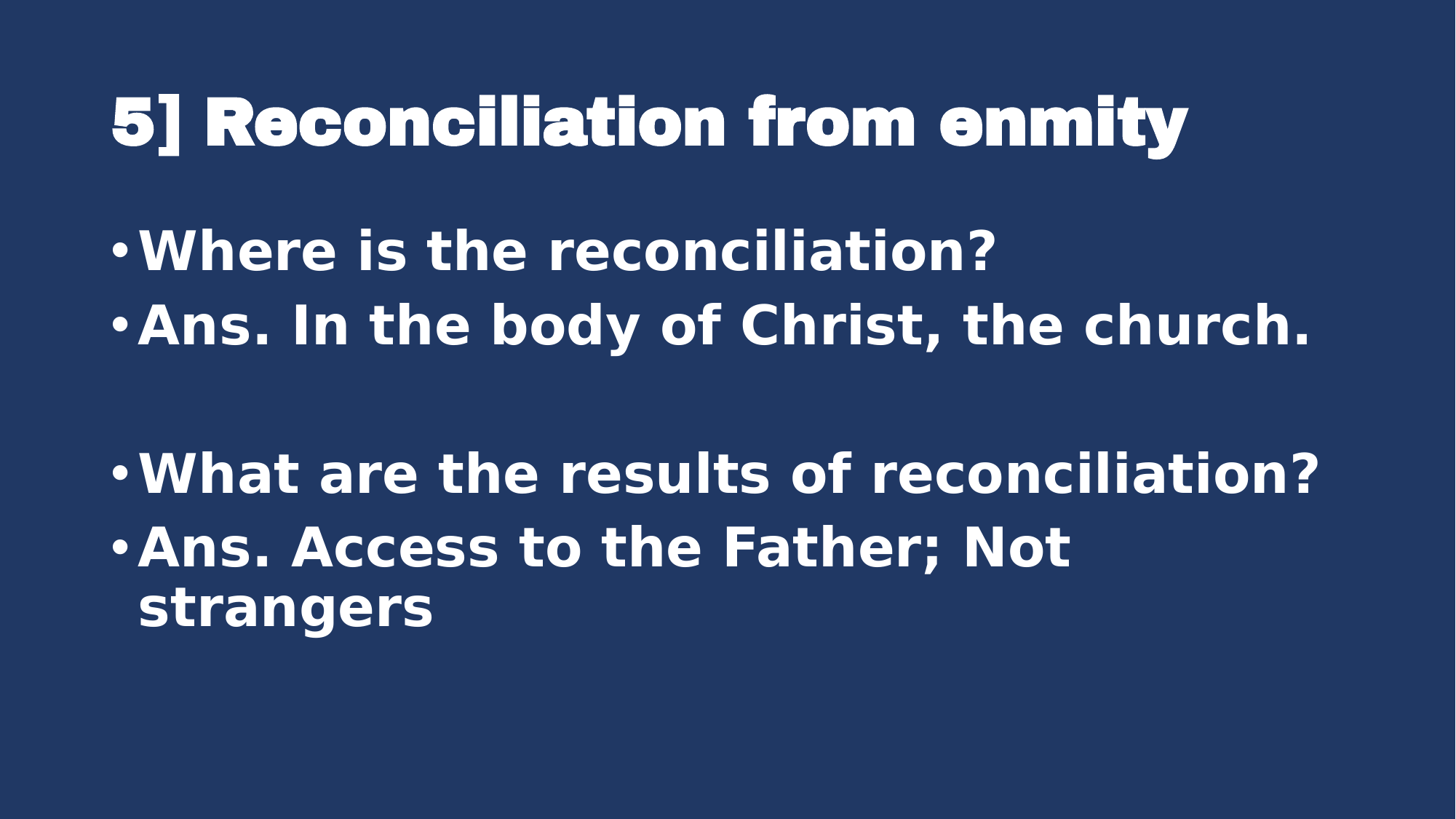

# 5] Reconciliation from enmity
Where is the reconciliation?
Ans. In the body of Christ, the church.

What are the results of reconciliation?
Ans. Access to the Father; Not strangers